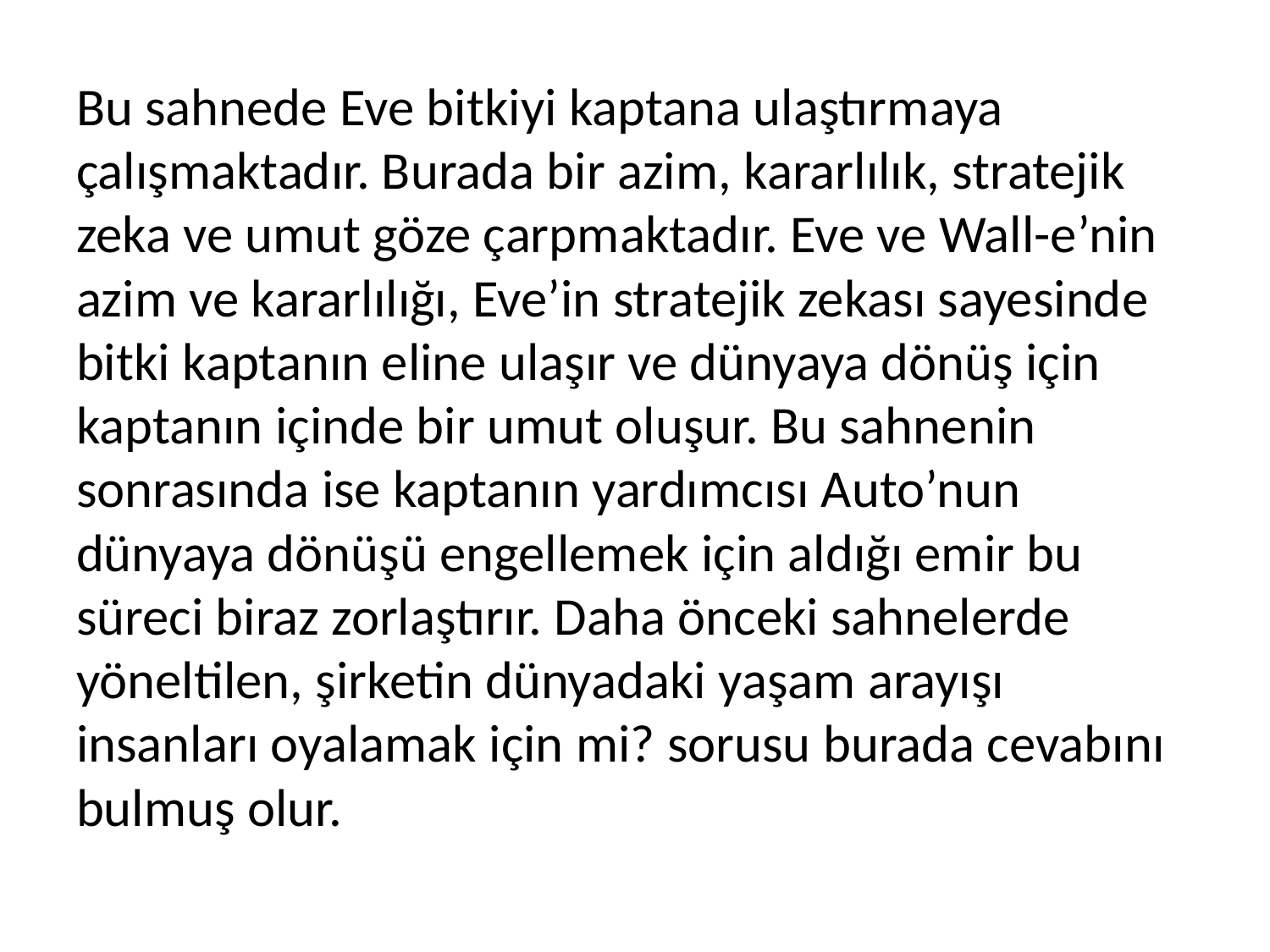

Bu sahnede Eve bitkiyi kaptana ulaştırmaya çalışmaktadır. Burada bir azim, kararlılık, stratejik zeka ve umut göze çarpmaktadır. Eve ve Wall-e’nin azim ve kararlılığı, Eve’in stratejik zekası sayesinde bitki kaptanın eline ulaşır ve dünyaya dönüş için kaptanın içinde bir umut oluşur. Bu sahnenin sonrasında ise kaptanın yardımcısı Auto’nun dünyaya dönüşü engellemek için aldığı emir bu süreci biraz zorlaştırır. Daha önceki sahnelerde yöneltilen, şirketin dünyadaki yaşam arayışı insanları oyalamak için mi? sorusu burada cevabını bulmuş olur.